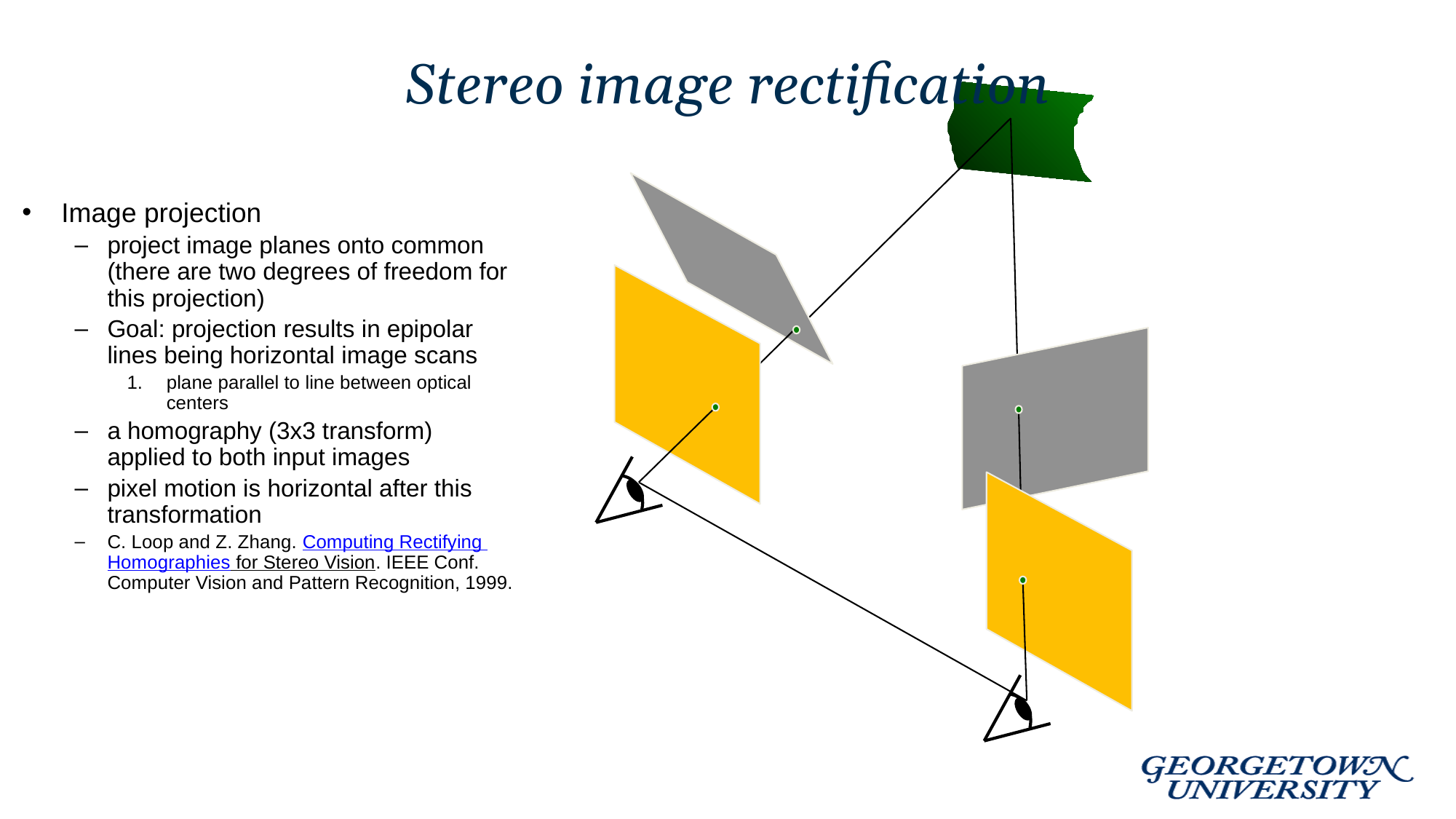

# Stereo image rectification

Image projection
project image planes onto common (there are two degrees of freedom for this projection)
Goal: projection results in epipolar lines being horizontal image scans
plane parallel to line between optical centers
a homography (3x3 transform)
applied to both input images
pixel motion is horizontal after this transformation
C. Loop and Z. Zhang. Computing Rectifying Homographies for Stereo Vision. IEEE Conf. Computer Vision and Pattern Recognition, 1999.